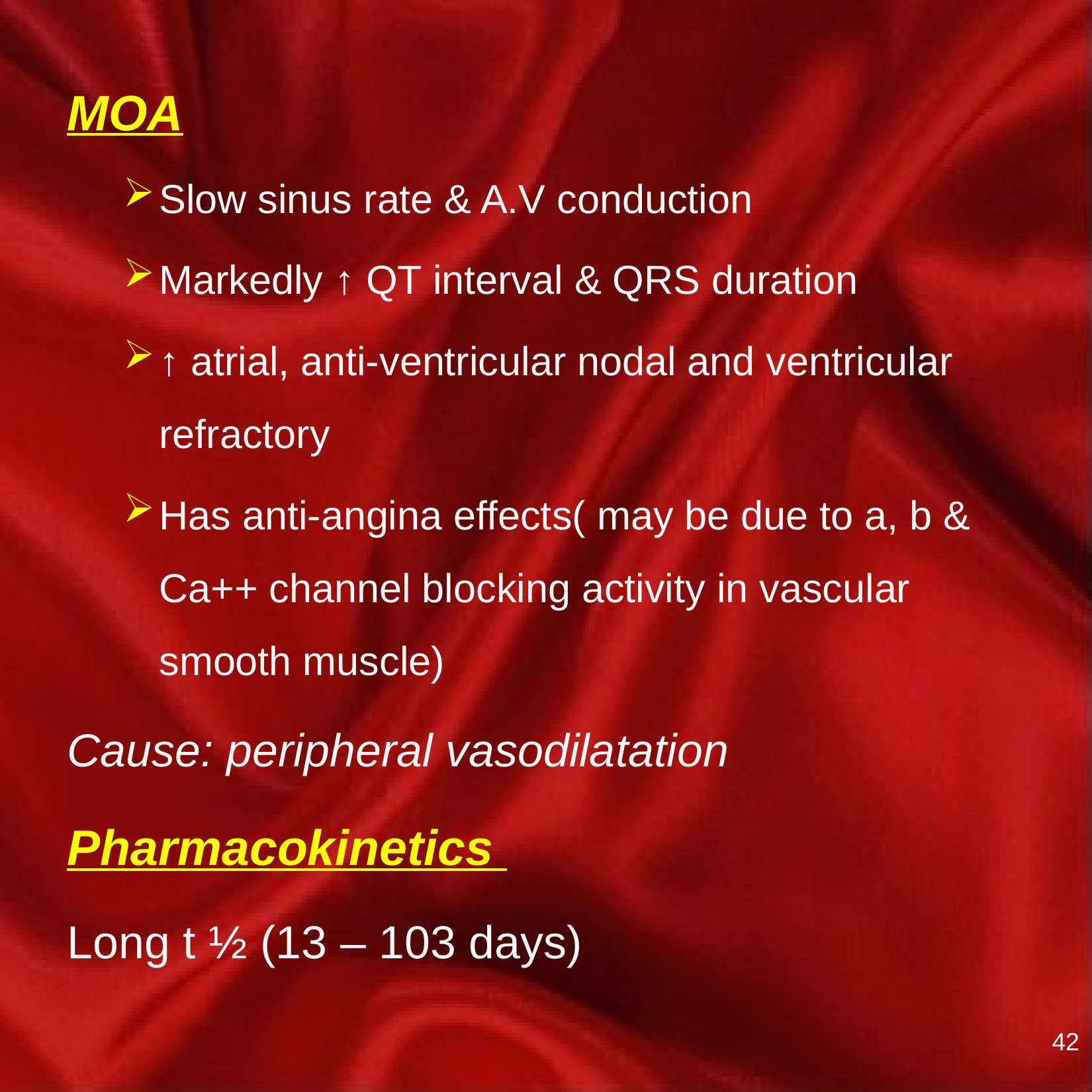

MOA
Slow sinus rate & A.V conduction
Markedly ↑ QT interval & QRS duration
↑ atrial, anti-ventricular nodal and ventricular refractory
Has anti-angina effects( may be due to a, b & Ca++ channel blocking activity in vascular smooth muscle)
Cause: peripheral vasodilatation
Pharmacokinetics
Long t ½ (13 – 103 days)

42